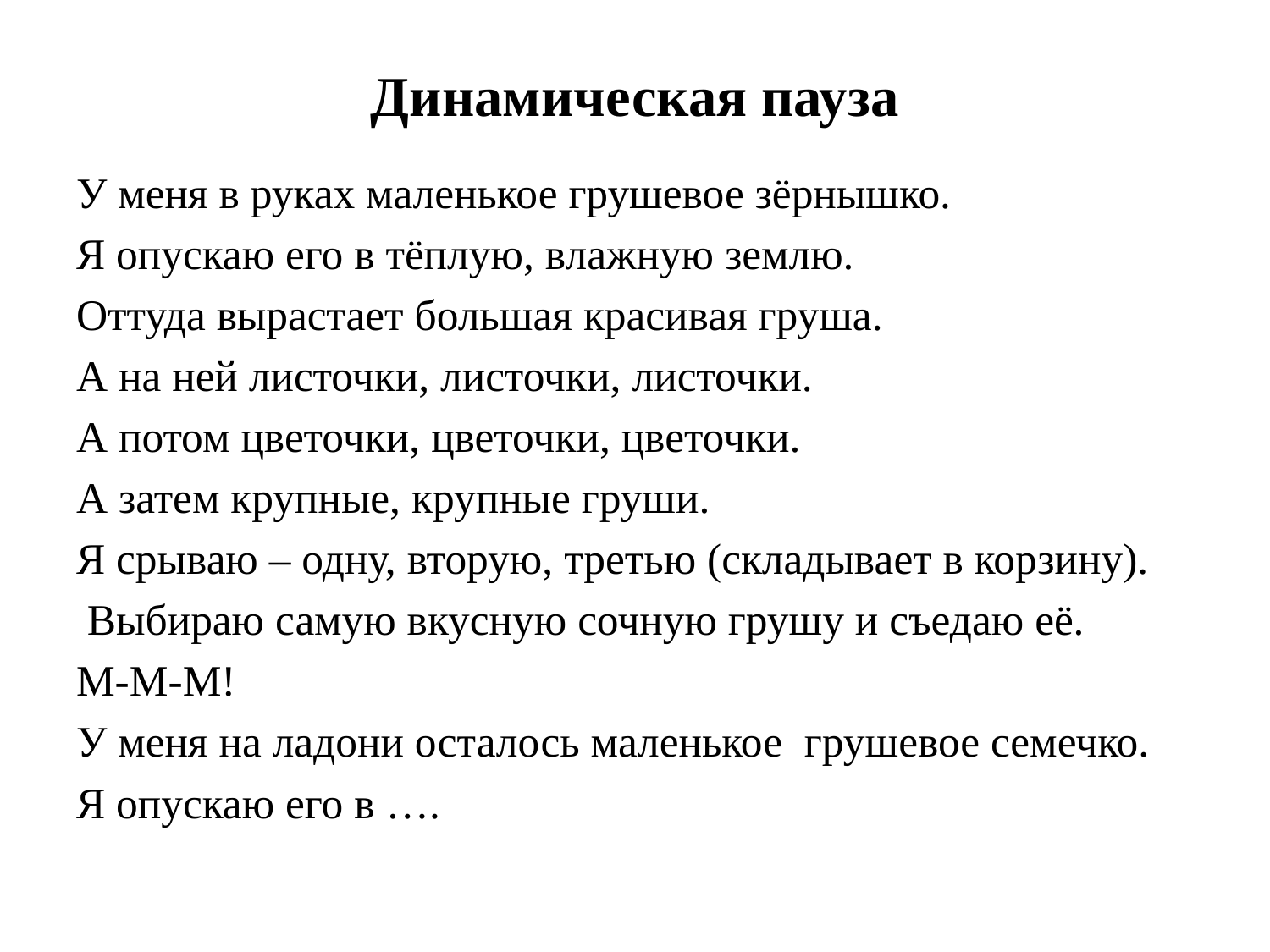

# Динамическая пауза
У меня в руках маленькое грушевое зёрнышко.
Я опускаю его в тёплую, влажную землю.
Оттуда вырастает большая красивая груша.
А на ней листочки, листочки, листочки.
А потом цветочки, цветочки, цветочки.
А затем крупные, крупные груши.
Я срываю – одну, вторую, третью (складывает в корзину).
 Выбираю самую вкусную сочную грушу и съедаю её.
М-М-М!
У меня на ладони осталось маленькое  грушевое семечко.
Я опускаю его в ….